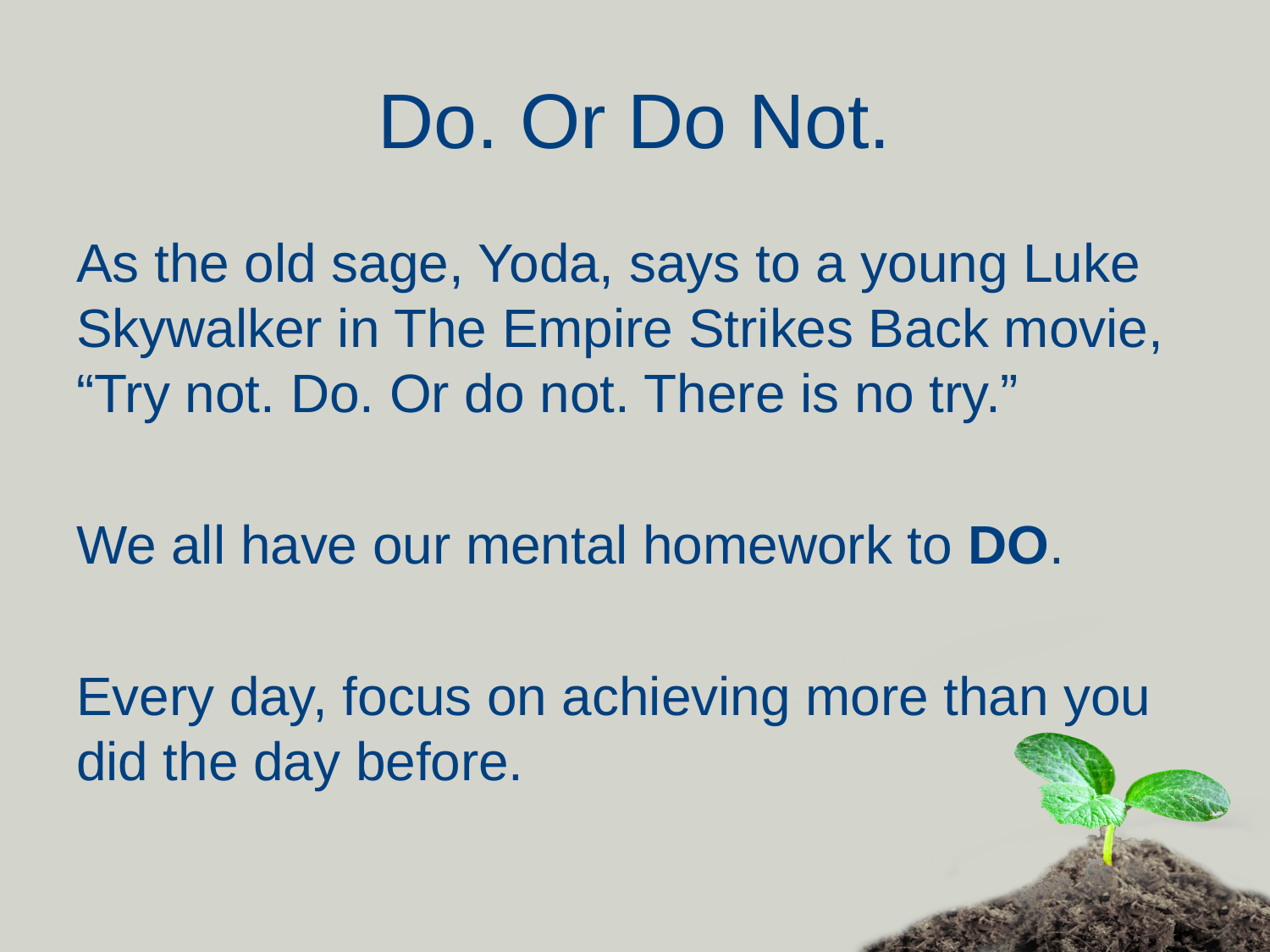

# Do. Or Do Not.
As the old sage, Yoda, says to a young Luke Skywalker in The Empire Strikes Back movie, “Try not. Do. Or do not. There is no try.”

We all have our mental homework to DO.

Every day, focus on achieving more than you did the day before.